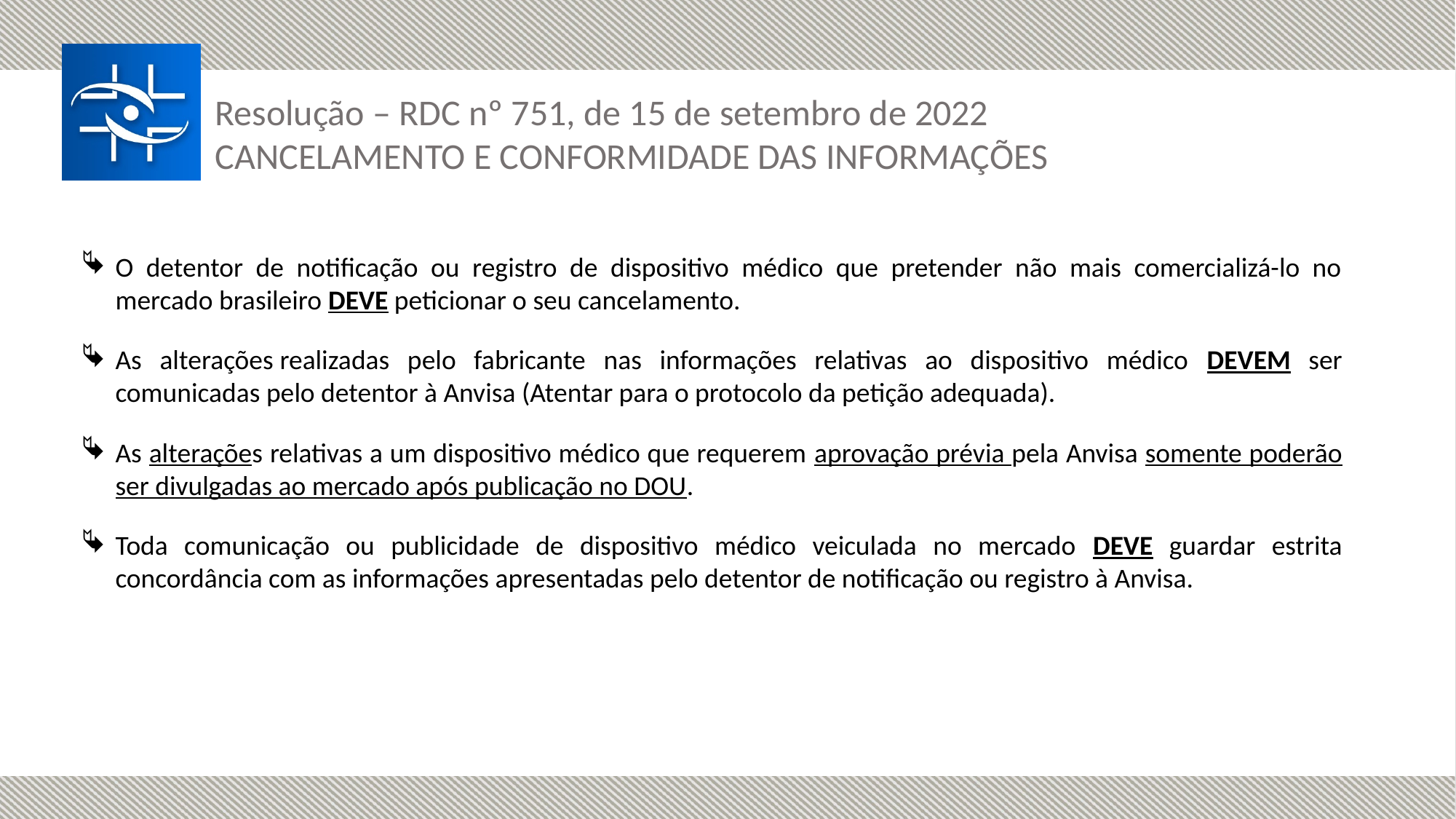

Resolução – RDC nº 751, de 15 de setembro de 2022
Cancelamento e Conformidade das Informações
O detentor de notificação ou registro de dispositivo médico que pretender não mais comercializá-lo no mercado brasileiro DEVE peticionar o seu cancelamento.
As alterações realizadas pelo fabricante nas informações relativas ao dispositivo médico DEVEM ser comunicadas pelo detentor à Anvisa (Atentar para o protocolo da petição adequada).
As alterações relativas a um dispositivo médico que requerem aprovação prévia pela Anvisa somente poderão ser divulgadas ao mercado após publicação no DOU.
Toda comunicação ou publicidade de dispositivo médico veiculada no mercado DEVE guardar estrita concordância com as informações apresentadas pelo detentor de notificação ou registro à Anvisa.